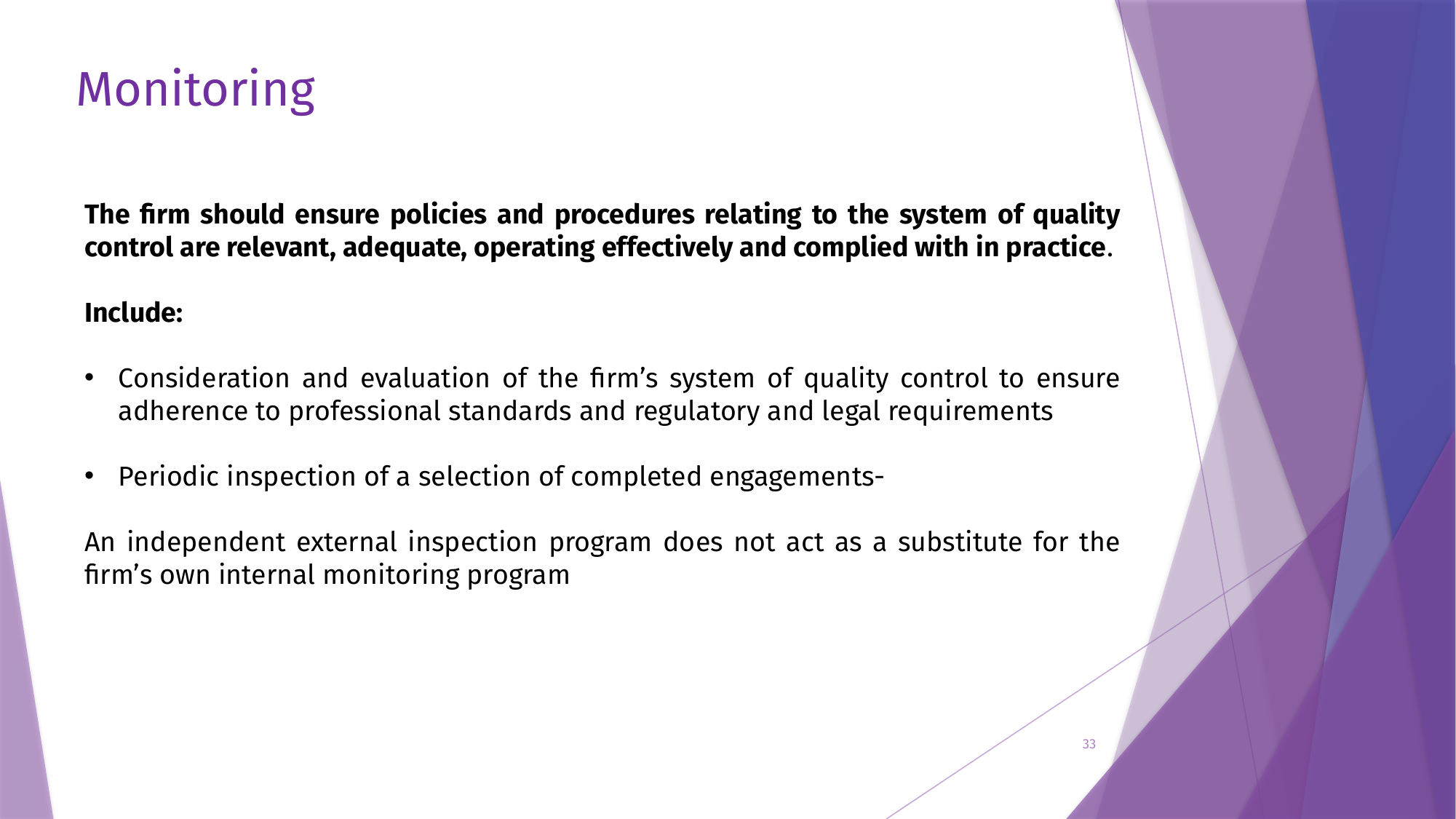

# Monitoring

The firm should ensure policies and procedures relating to the system of quality control are relevant, adequate, operating effectively and complied with in practice.

Include:

Consideration and evaluation of the firm’s system of quality control to ensure adherence to professional standards and regulatory and legal requirements

Periodic inspection of a selection of completed engagements-

An independent external inspection program does not act as a substitute for the firm’s own internal monitoring program

33